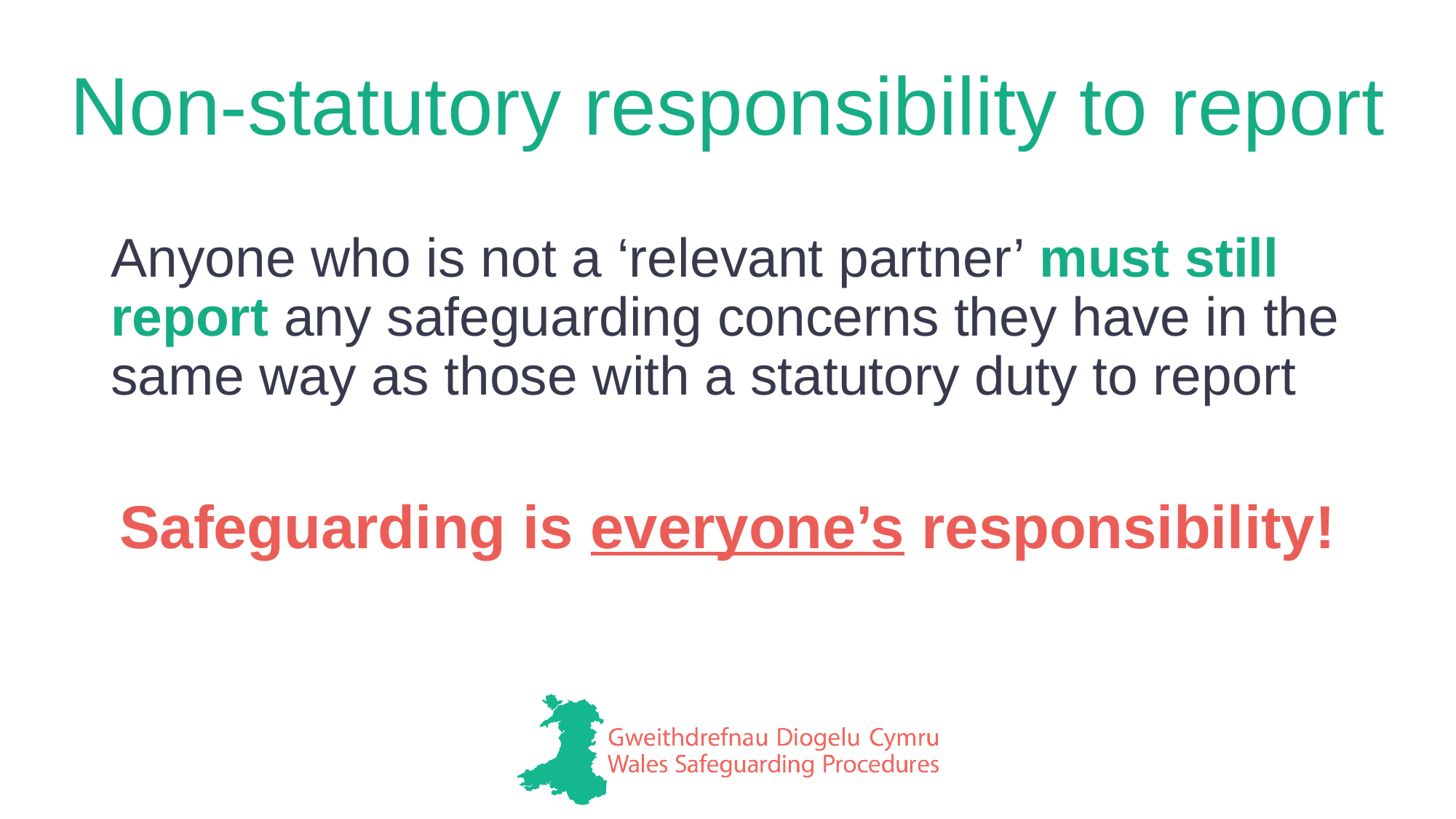

# Non-statutory responsibility to report
Anyone who is not a ‘relevant partner’ must still report any safeguarding concerns they have in the same way as those with a statutory duty to report

Safeguarding is everyone’s responsibility!